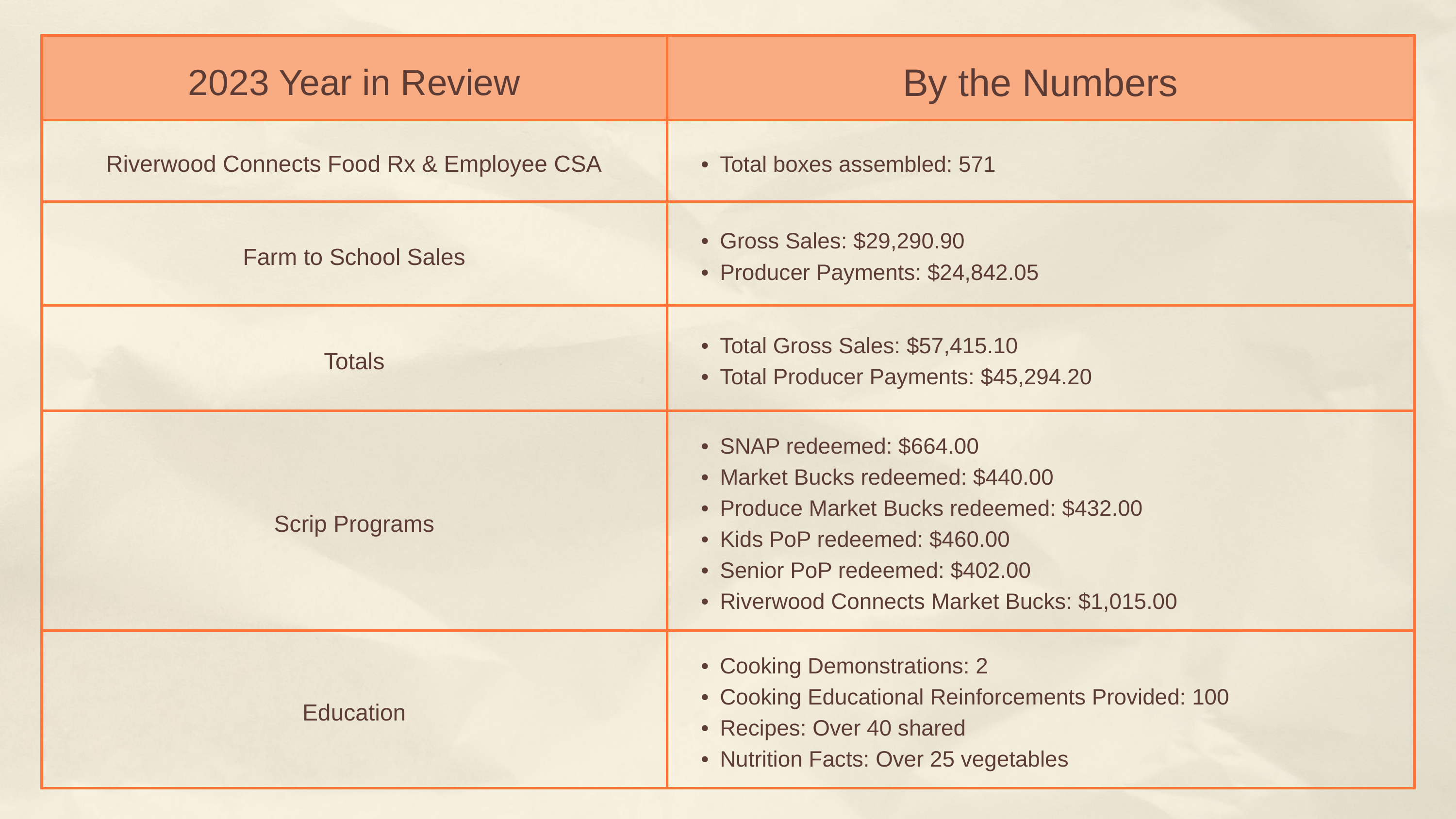

| 2023 Year in Review | By the Numbers |
| --- | --- |
| Riverwood Connects Food Rx & Employee CSA | Total boxes assembled: 571 |
| Farm to School Sales | Gross Sales: $29,290.90 Producer Payments: $24,842.05 |
| Totals | Total Gross Sales: $57,415.10 Total Producer Payments: $45,294.20 |
| Scrip Programs | SNAP redeemed: $664.00 Market Bucks redeemed: $440.00 Produce Market Bucks redeemed: $432.00 Kids PoP redeemed: $460.00 Senior PoP redeemed: $402.00 Riverwood Connects Market Bucks: $1,015.00 |
| Education | Cooking Demonstrations: 2 Cooking Educational Reinforcements Provided: 100 Recipes: Over 40 shared Nutrition Facts: Over 25 vegetables |